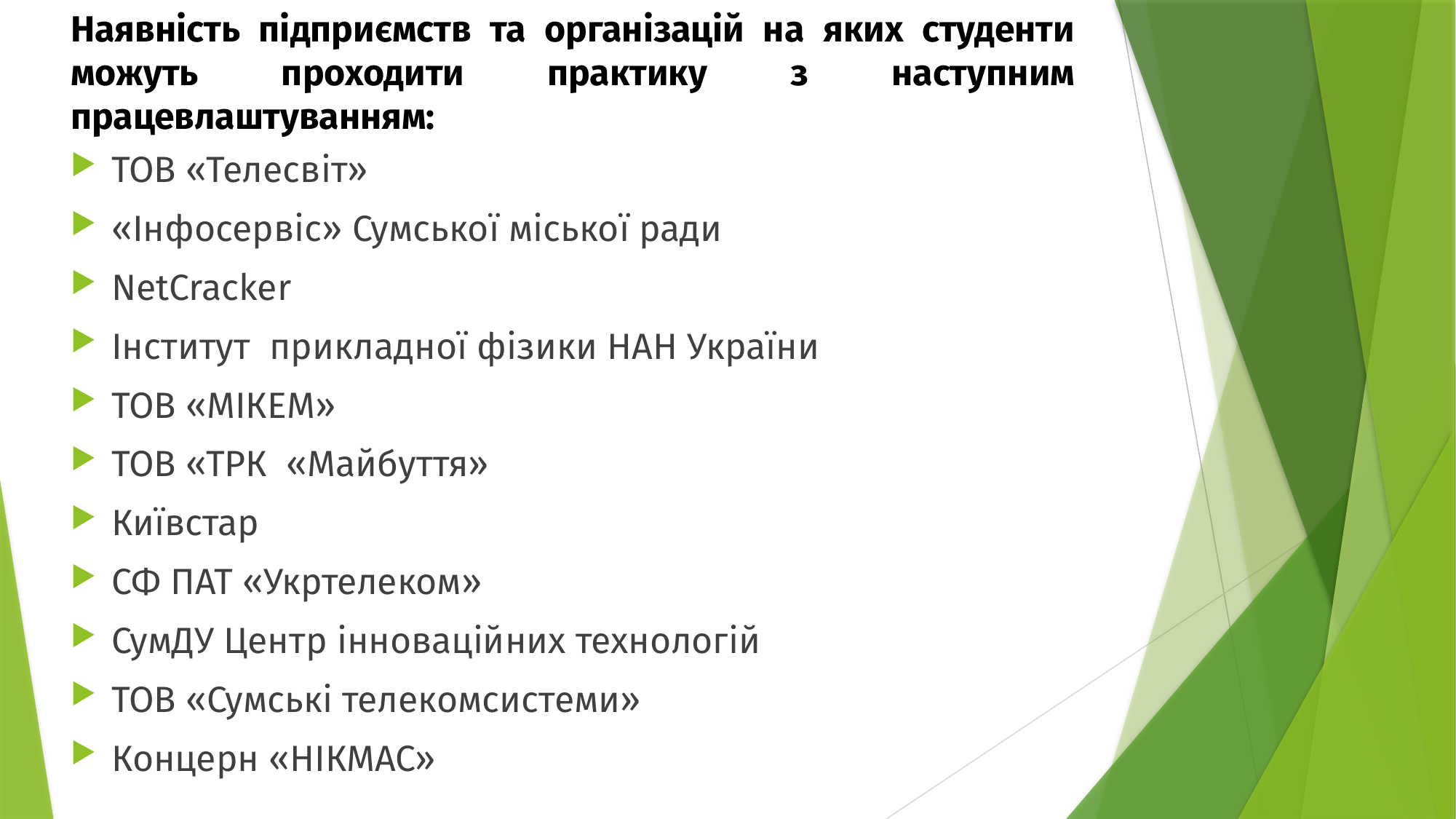

# Наявність підприємств та організацій на яких студенти можуть проходити практику з наступним працевлаштуванням:
ТОВ «Телесвіт»
«Інфосервіс» Сумської міської ради
NetCracker
Інститут  прикладної фізики НАН України
ТОВ «МІКЕМ»
ТОВ «ТРК  «Майбуття»
Київстар
СФ ПАТ «Укртелеком»
СумДУ Центр інноваційних технологій
ТОВ «Сумські телекомсистеми»
Концерн «НІКМАС»